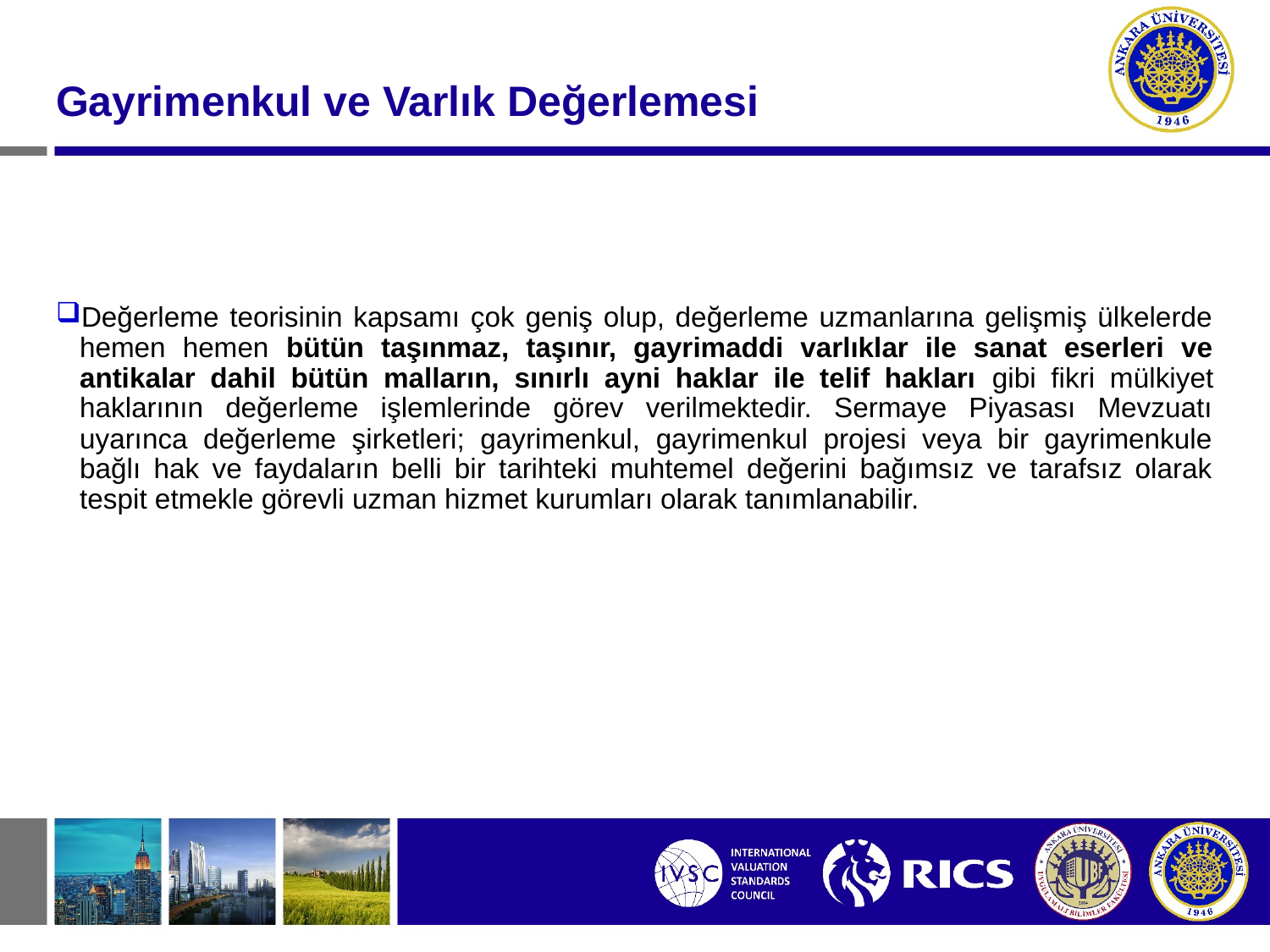

#
Gayrimenkul ve Varlık Değerlemesi

Değerleme teorisinin kapsamı çok geniş olup, değerleme uzmanlarına gelişmiş ülkelerde hemen hemen bütün taşınmaz, taşınır, gayrimaddi varlıklar ile sanat eserleri ve antikalar dahil bütün malların, sınırlı ayni haklar ile telif hakları gibi fikri mülkiyet haklarının değerleme işlemlerinde görev verilmektedir. Sermaye Piyasası Mevzuatı uyarınca değerleme şirketleri; gayrimenkul, gayrimenkul projesi veya bir gayrimenkule bağlı hak ve faydaların belli bir tarihteki muhtemel değerini bağımsız ve tarafsız olarak tespit etmekle görevli uzman hizmet kurumları olarak tanımlanabilir.